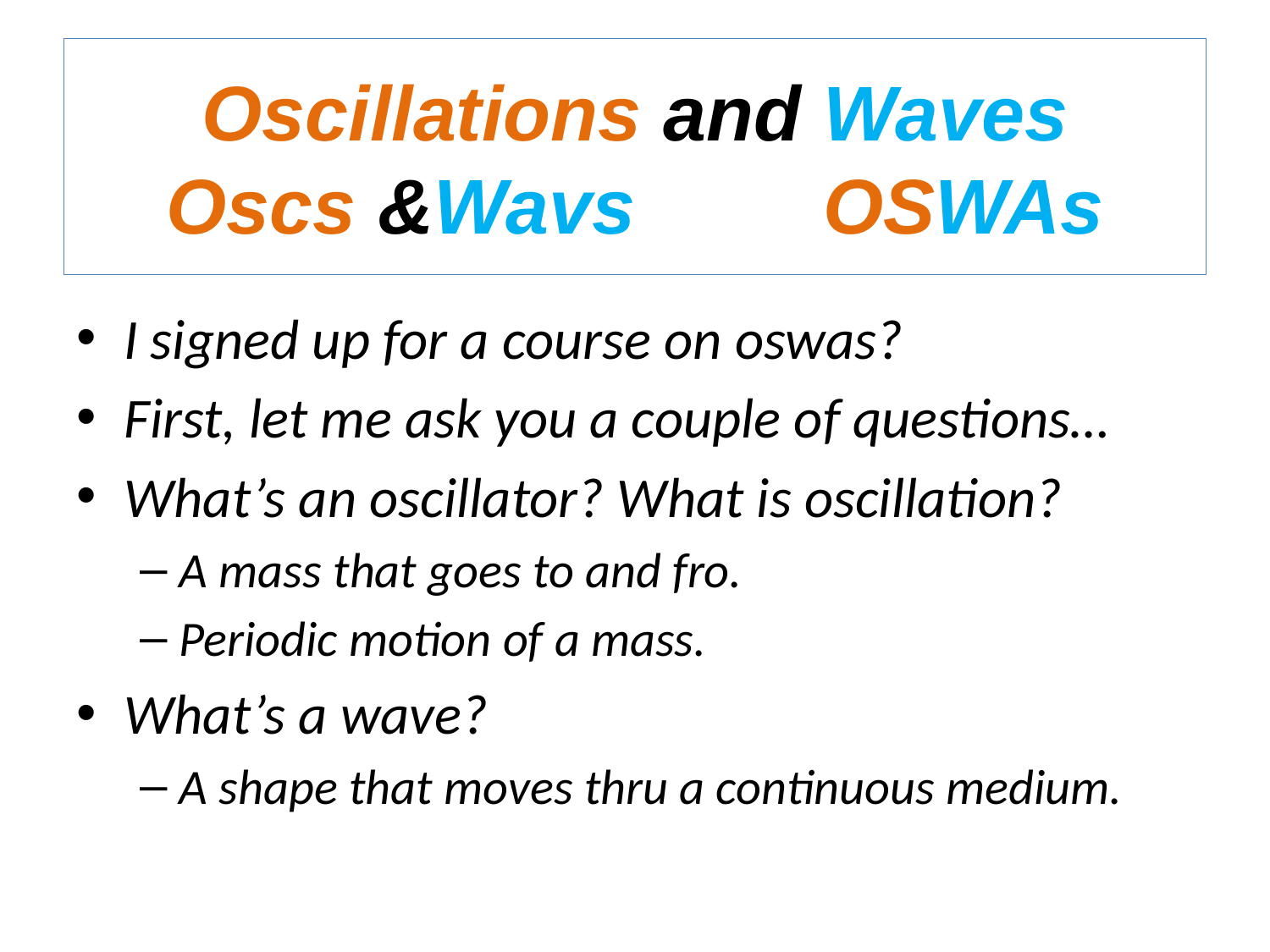

# Oscillations and Waves Oscs &Wavs		 OSWAs
I signed up for a course on oswas?
First, let me ask you a couple of questions…
What’s an oscillator? What is oscillation?
A mass that goes to and fro.
Periodic motion of a mass.
What’s a wave?
A shape that moves thru a continuous medium.